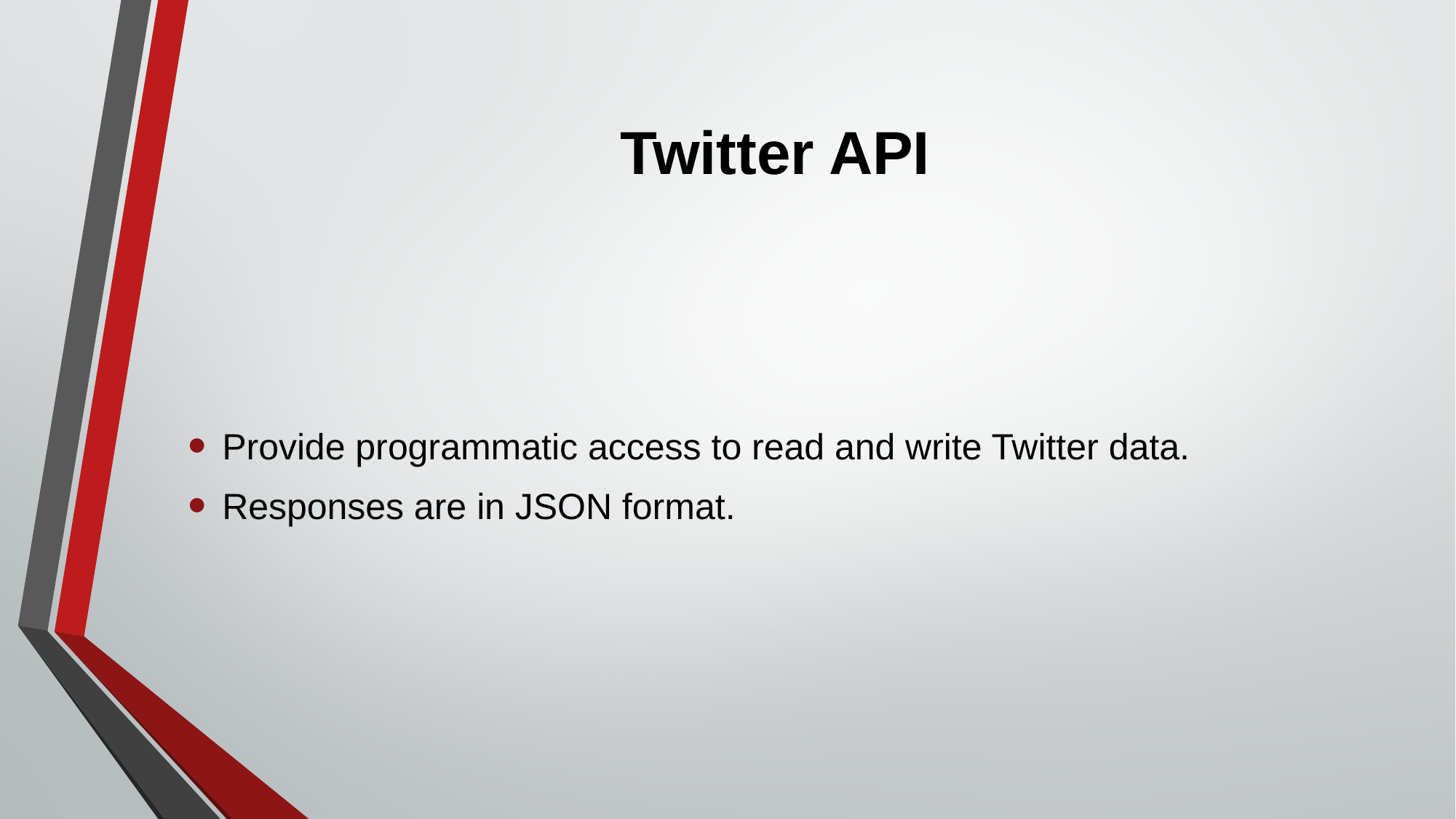

# Twitter API

Provide programmatic access to read and write Twitter data.
Responses are in JSON format.